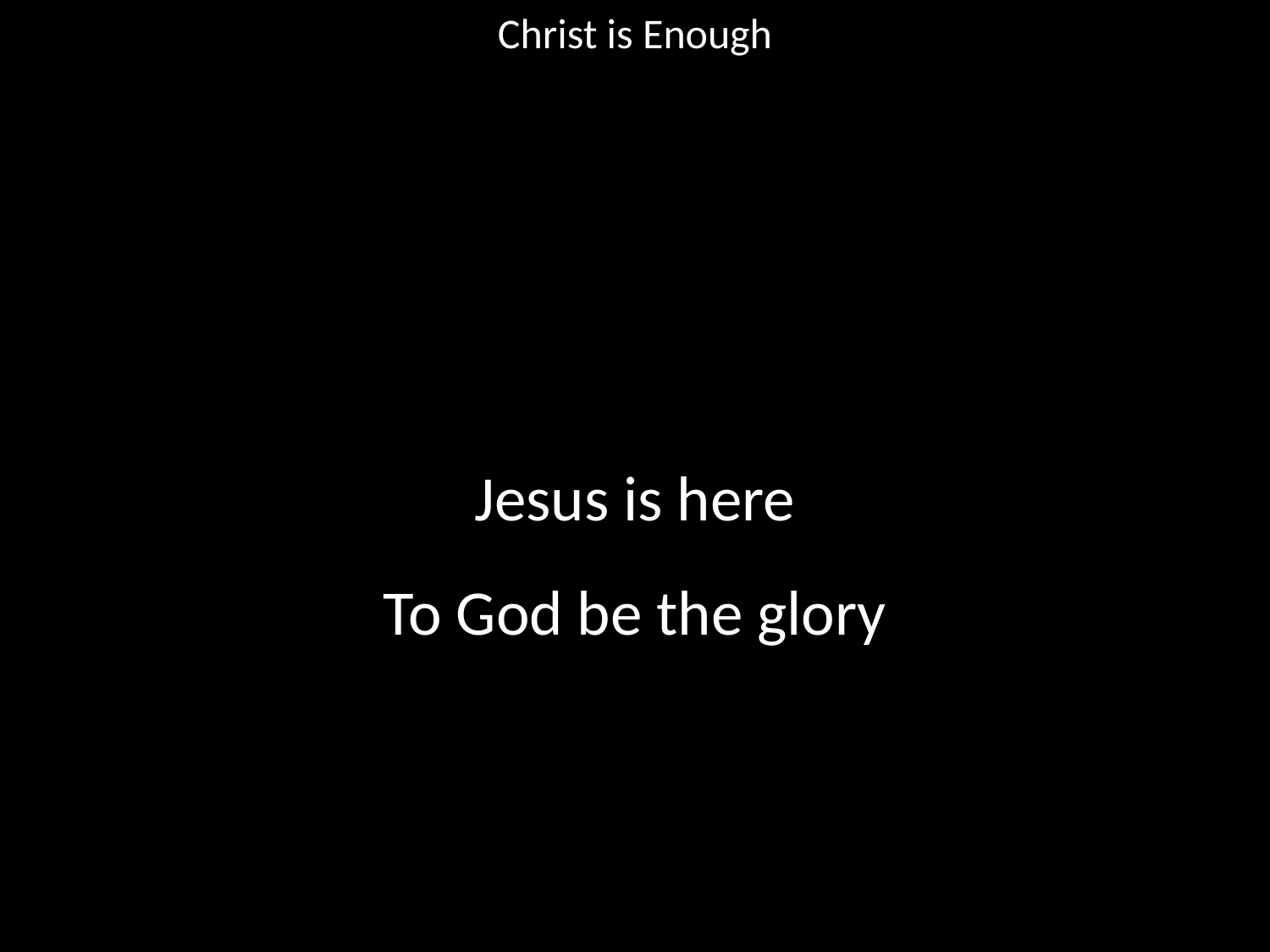

Christ is Enough
#
Jesus is here
To God be the glory